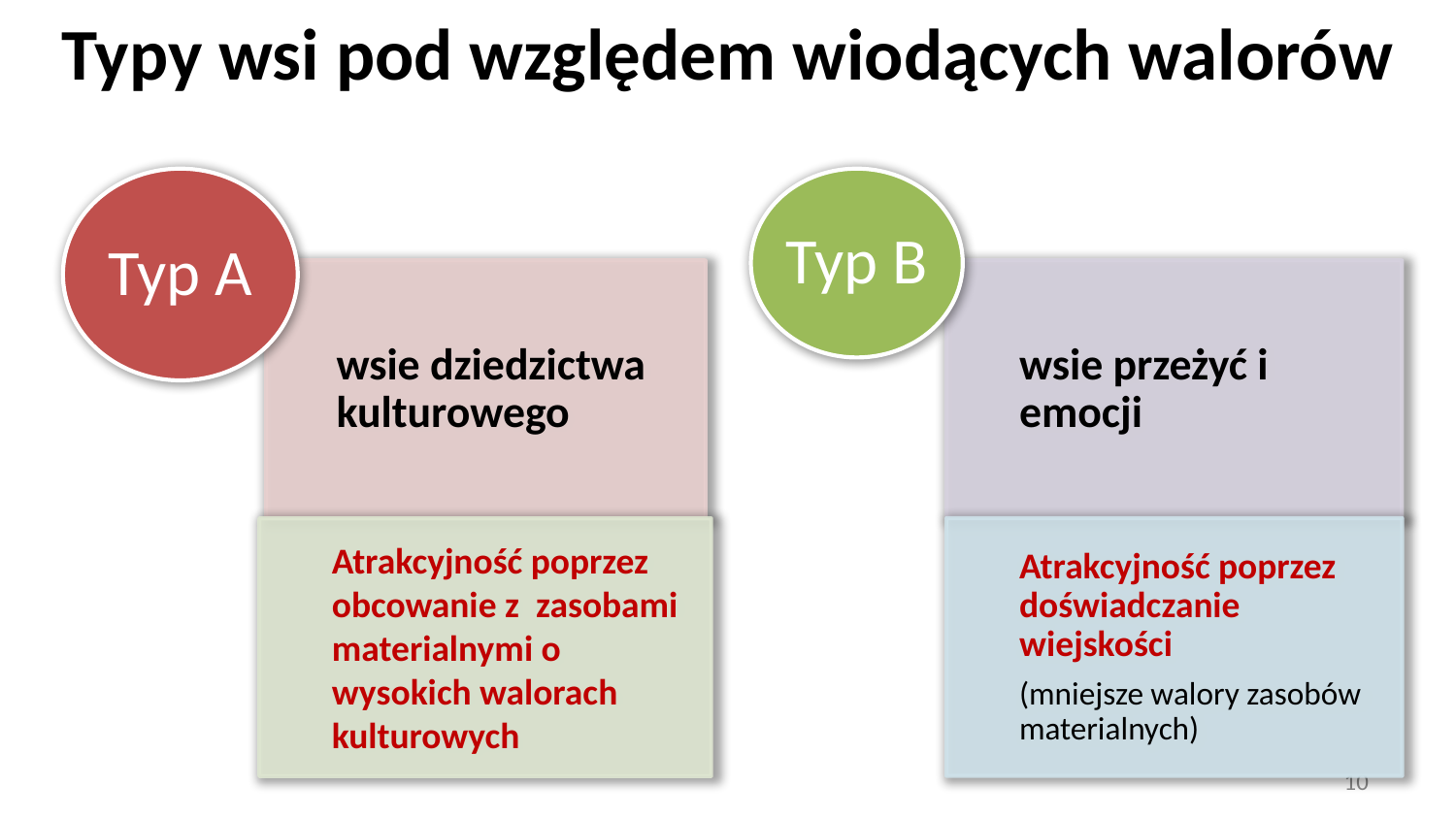

Typy wsi pod względem wiodących walorów
wsie dziedzictwa kulturowego
Atrakcyjność poprzez obcowanie z  zasobami materialnymi o wysokich walorach kulturowych
Typ A
wsie przeżyć i emocji
Atrakcyjność poprzez doświadczanie wiejskości
(mniejsze walory zasobów materialnych)
Typ B
10